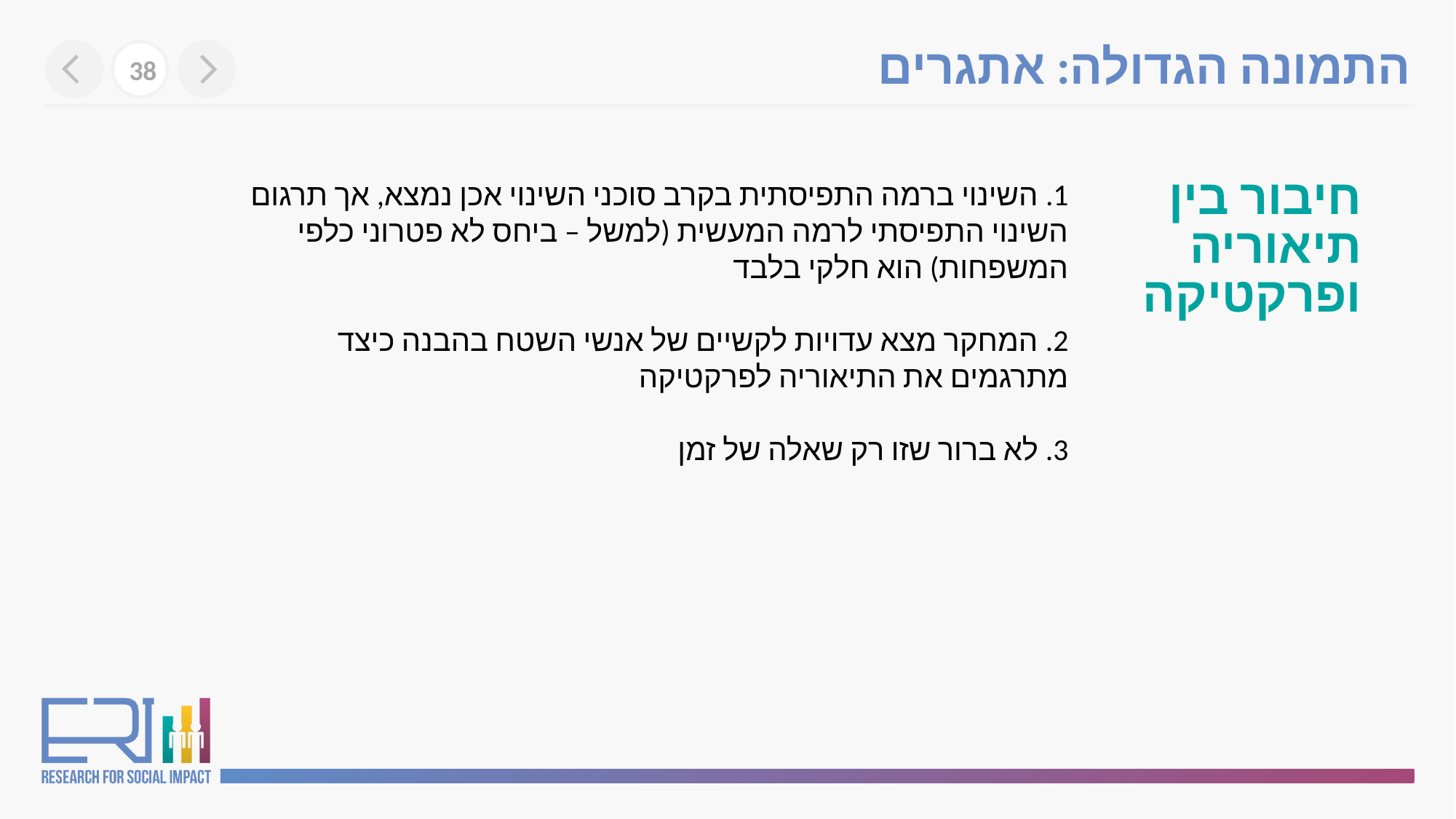

התמונה הגדולה: אתגרים
38
1. השינוי ברמה התפיסתית בקרב סוכני השינוי אכן נמצא, אך תרגום השינוי התפיסתי לרמה המעשית (למשל – ביחס לא פטרוני כלפי המשפחות) הוא חלקי בלבד

2. המחקר מצא עדויות לקשיים של אנשי השטח בהבנה כיצד מתרגמים את התיאוריה לפרקטיקה

3. לא ברור שזו רק שאלה של זמן
חיבור בין
תיאוריה
ופרקטיקה